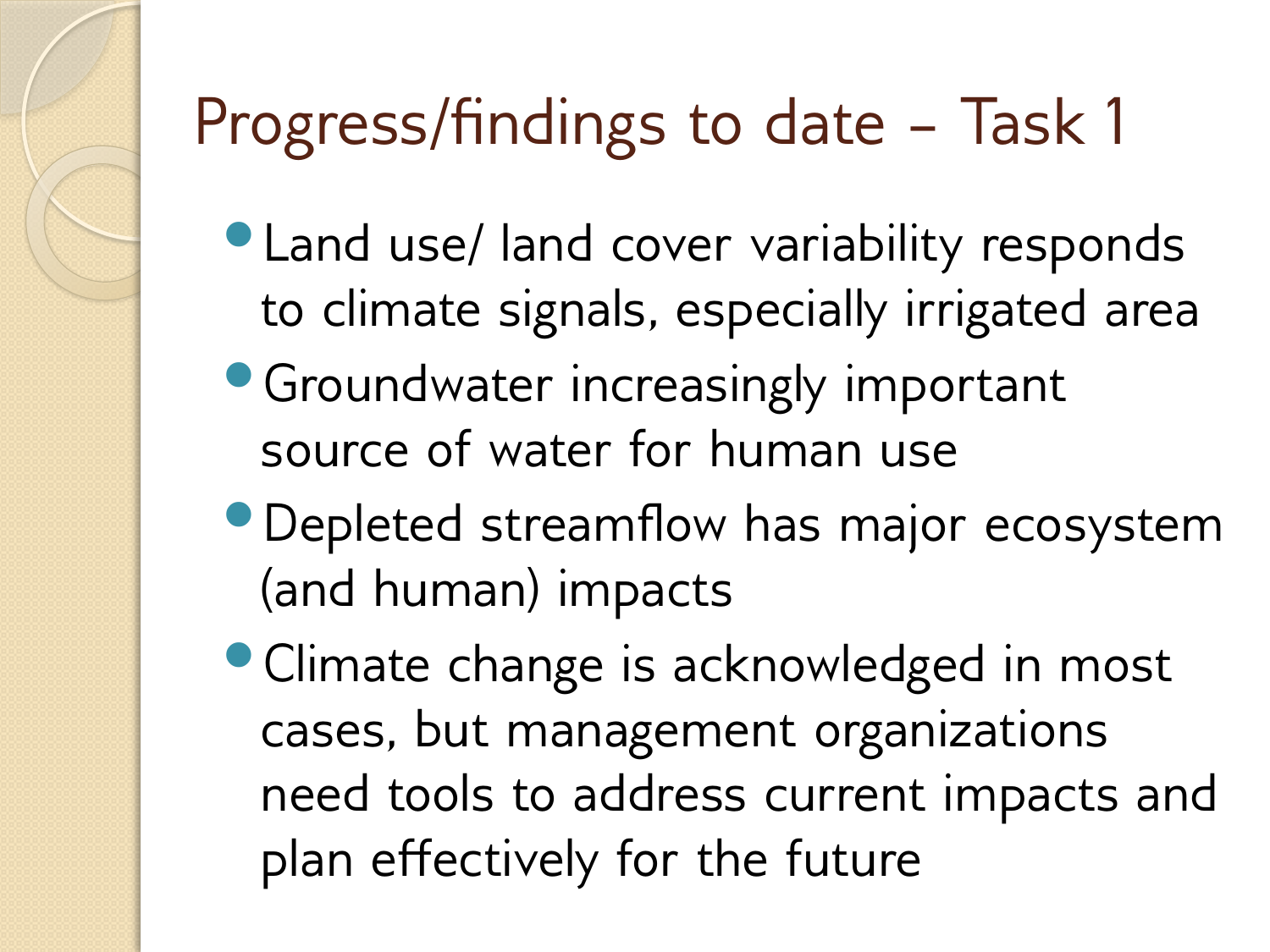

# Progress/findings to date – Task 1
Land use/ land cover variability responds to climate signals, especially irrigated area
Groundwater increasingly important source of water for human use
Depleted streamflow has major ecosystem (and human) impacts
Climate change is acknowledged in most cases, but management organizations need tools to address current impacts and plan effectively for the future